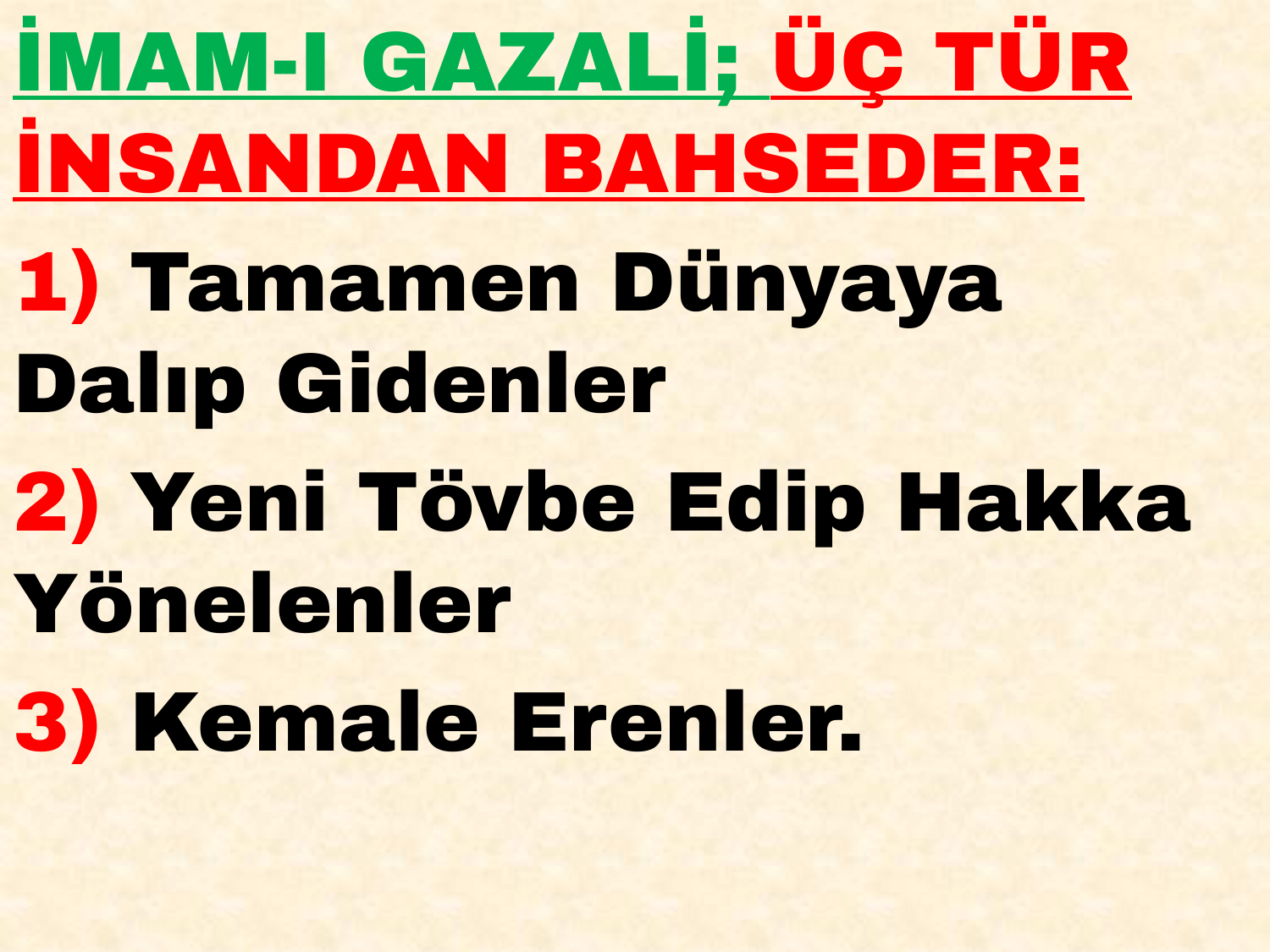

İMAM-I GAZALİ; ÜÇ TÜR İNSANDAN BAHSEDER:
1) Tamamen Dünyaya Dalıp Gidenler
2) Yeni Tövbe Edip Hakka Yönelenler
3) Kemale Erenler.